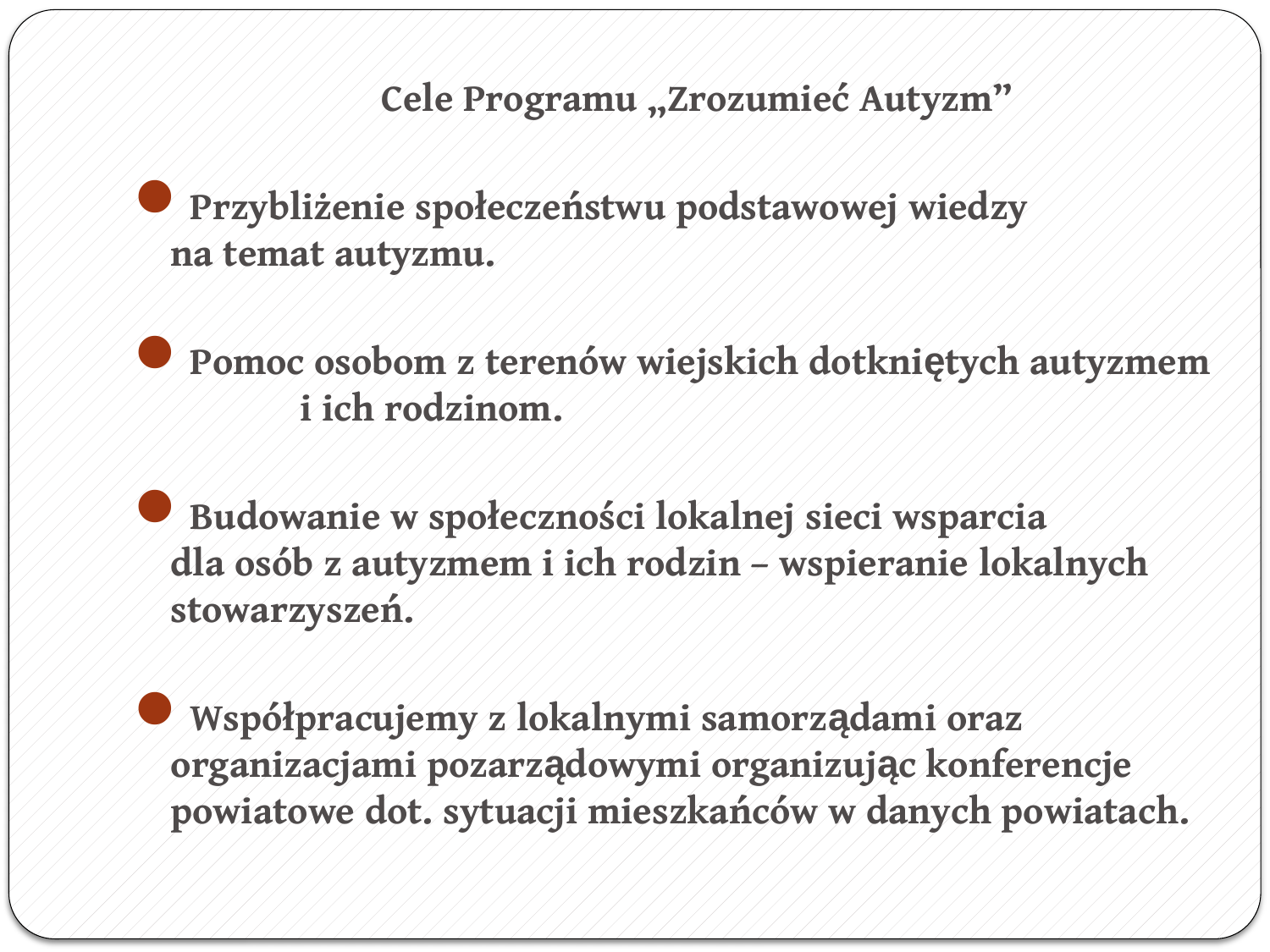

Cele Programu „Zrozumieć Autyzm”

Przybliżenie społeczeństwu podstawowej wiedzy
na temat autyzmu.

Pomoc osobom z terenów wiejskich dotkniętych autyzmem                  i ich rodzinom.

Budowanie w społeczności lokalnej sieci wsparcia
dla osób z autyzmem i ich rodzin – wspieranie lokalnych stowarzyszeń.

Współpracujemy z lokalnymi samorządami oraz organizacjami pozarządowymi organizując konferencje powiatowe dot. sytuacji mieszkańców w danych powiatach.